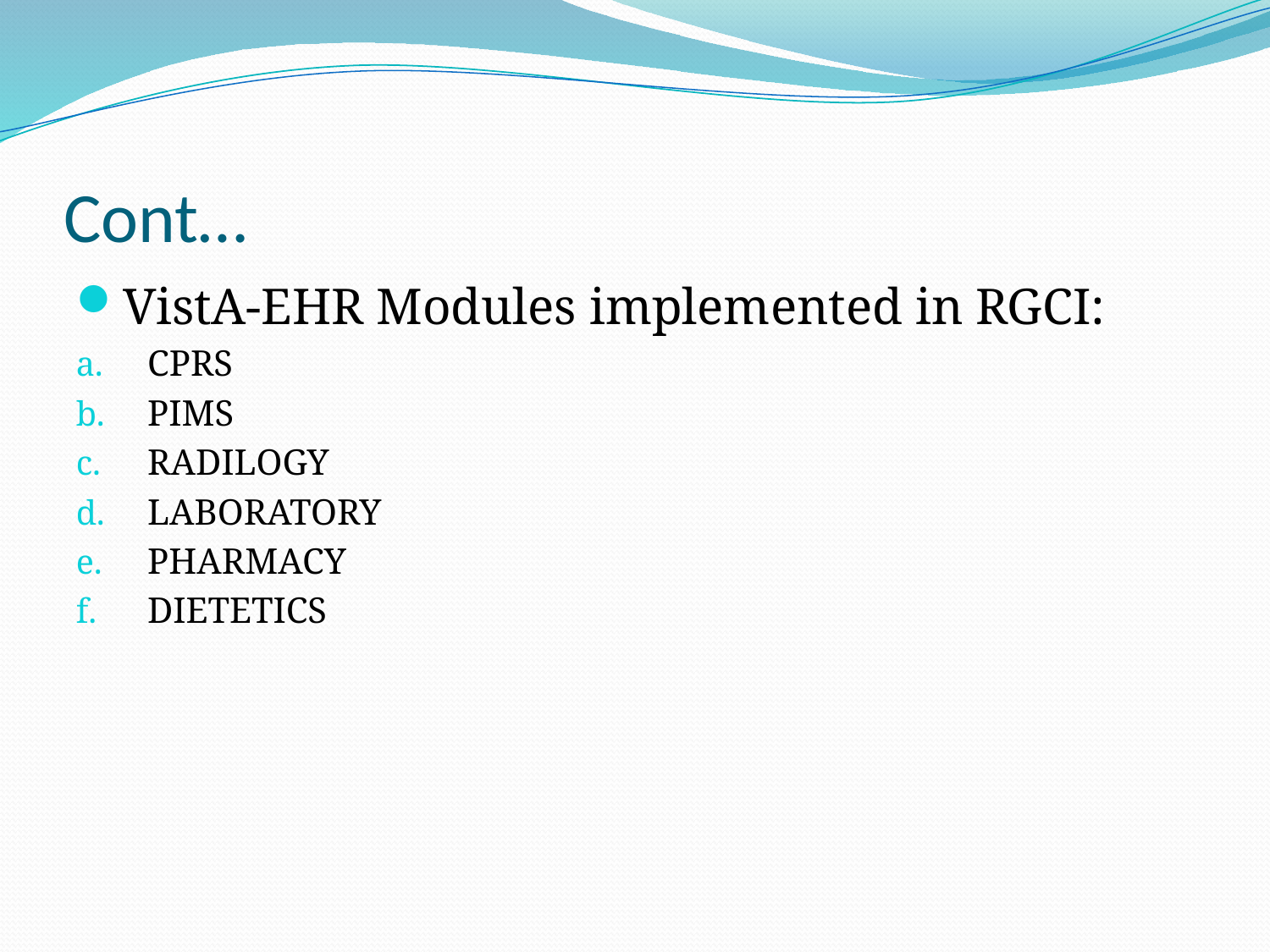

# Cont…
VistA-EHR Modules implemented in RGCI:
CPRS
PIMS
RADILOGY
LABORATORY
PHARMACY
DIETETICS